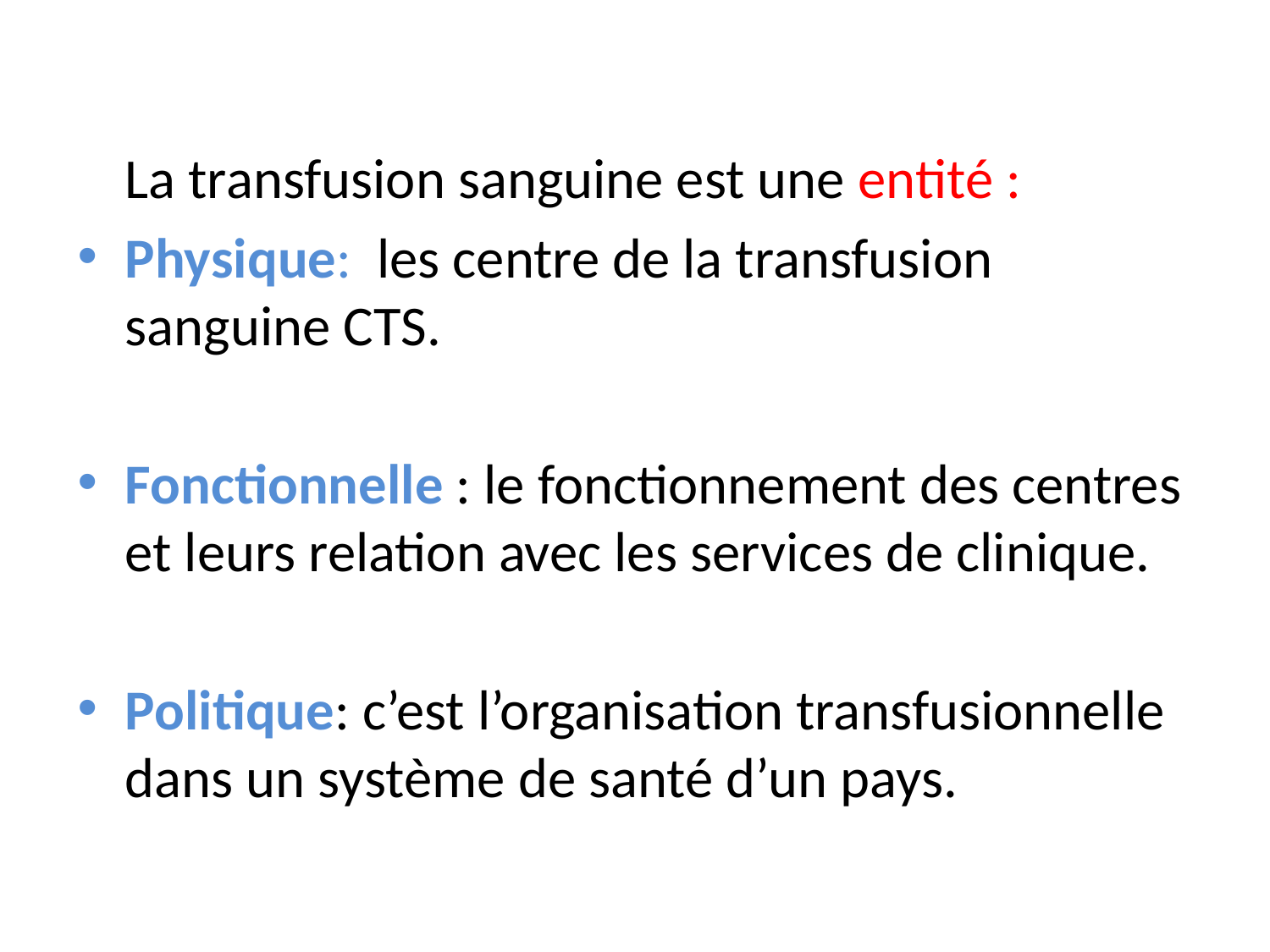

La transfusion sanguine est une entité :
Physique:  les centre de la transfusion sanguine CTS.

Fonctionnelle : le fonctionnement des centres et leurs relation avec les services de clinique.

Politique: c’est l’organisation transfusionnelle dans un système de santé d’un pays.